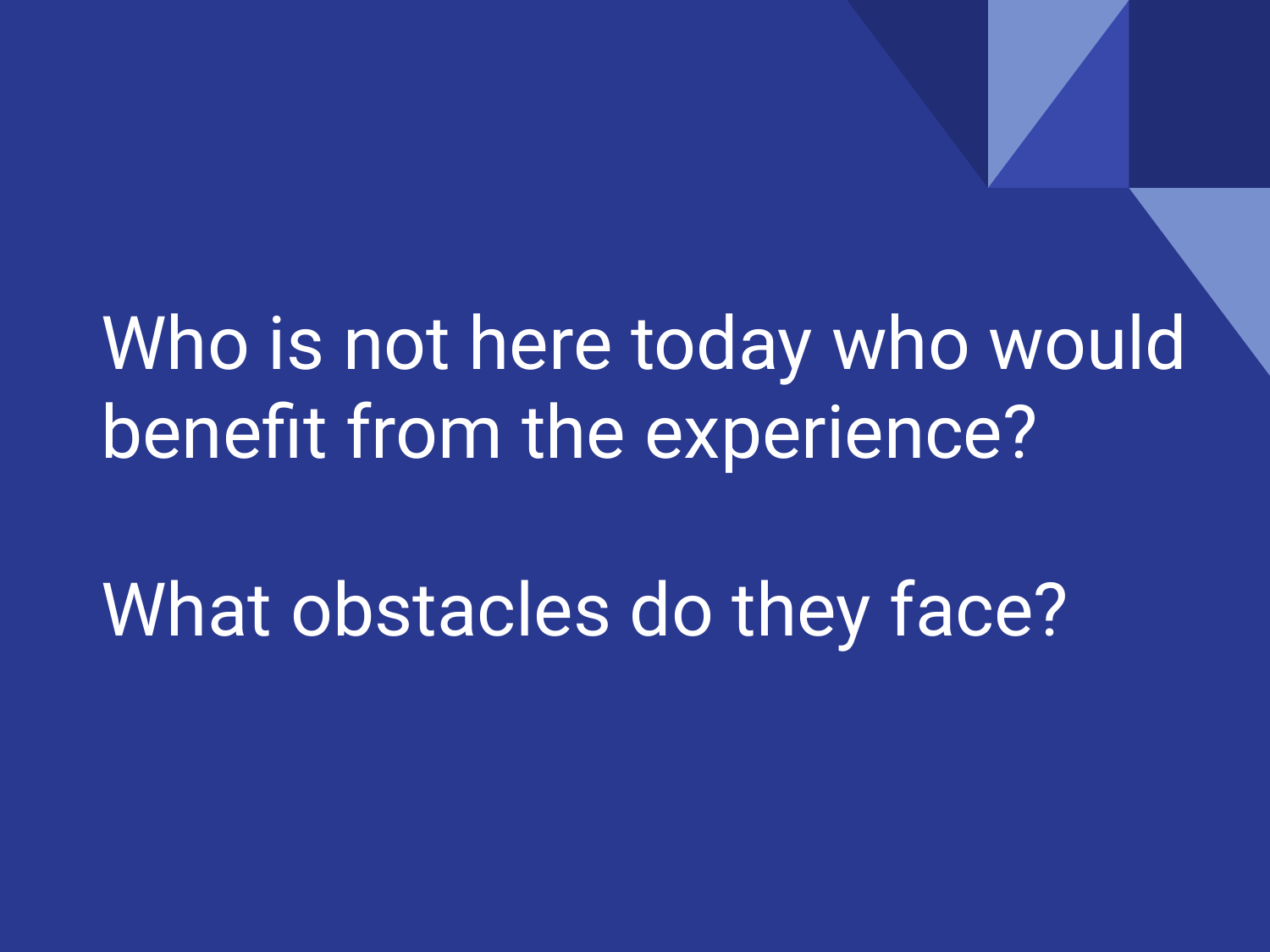

# Who is not here today who would benefit from the experience?

What obstacles do they face?